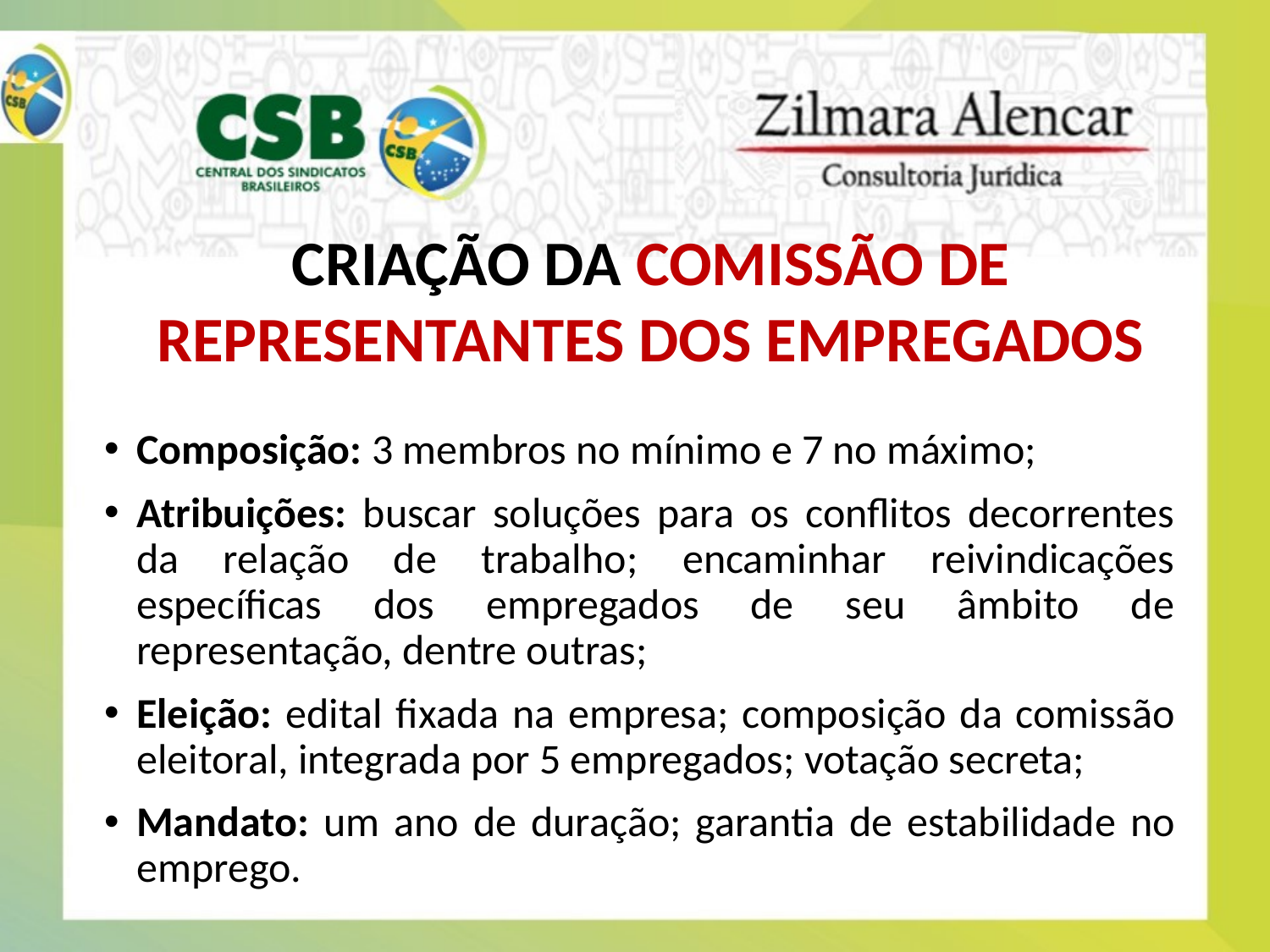

CRIAÇÃO DA COMISSÃO DE REPRESENTANTES DOS EMPREGADOS

Composição: 3 membros no mínimo e 7 no máximo;
Atribuições: buscar soluções para os conflitos decorrentes da relação de trabalho; encaminhar reivindicações específicas dos empregados de seu âmbito de representação, dentre outras;
Eleição: edital fixada na empresa; composição da comissão eleitoral, integrada por 5 empregados; votação secreta;
Mandato: um ano de duração; garantia de estabilidade no emprego.